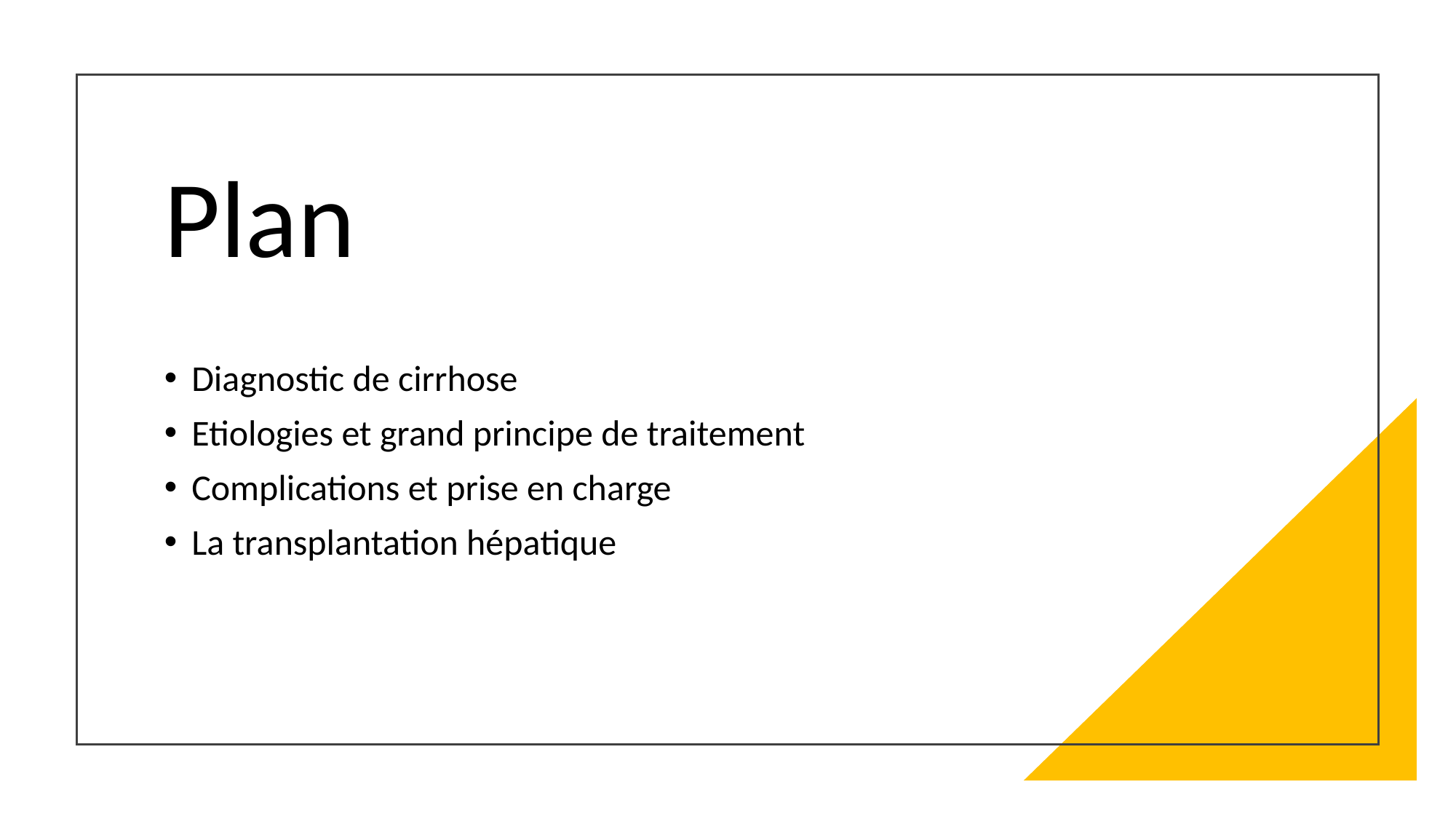

# Plan
Diagnostic de cirrhose
Etiologies et grand principe de traitement
Complications et prise en charge
La transplantation hépatique